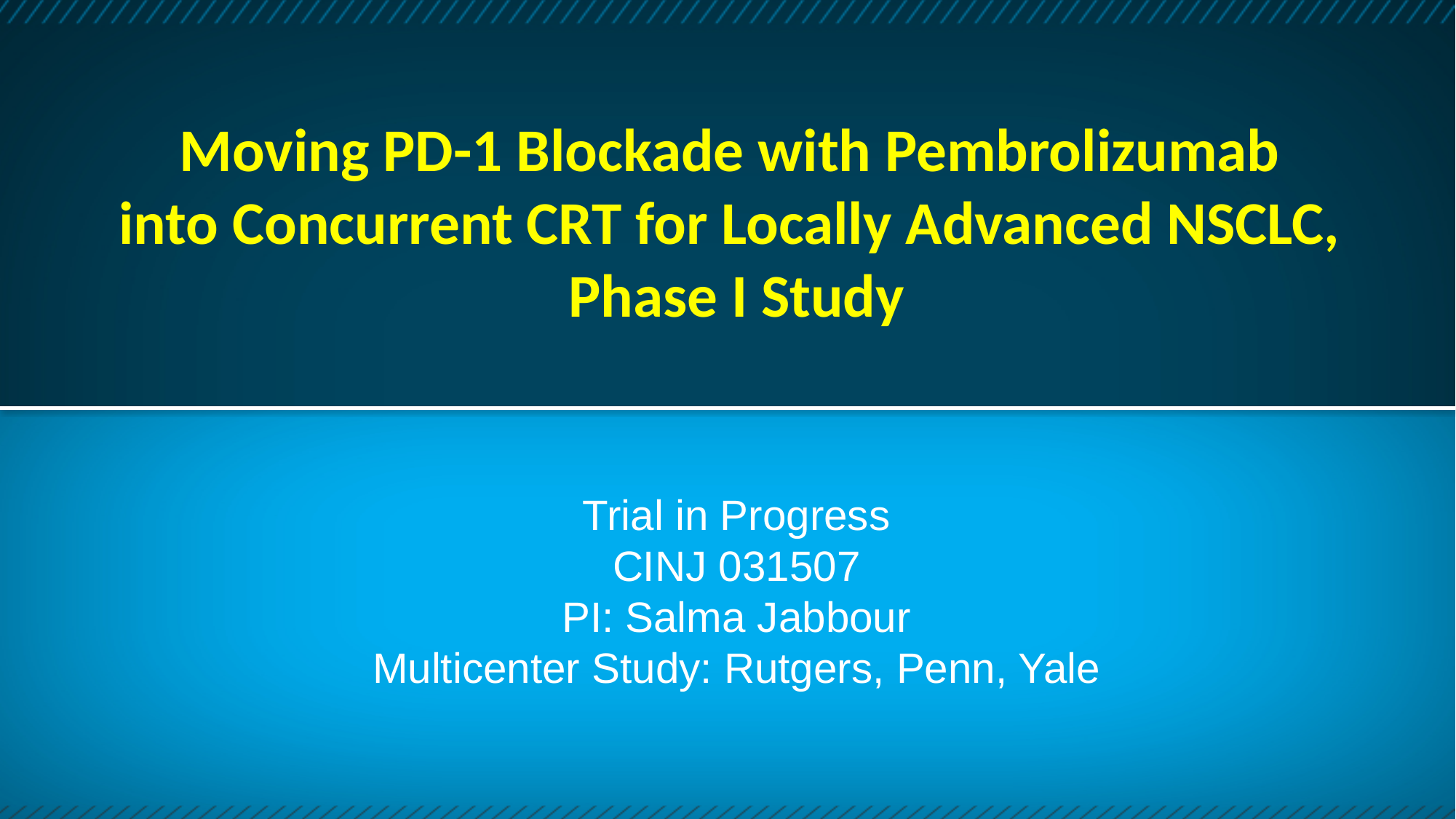

# Moving PD-1 Blockade with Pembrolizumab into Concurrent CRT for Locally Advanced NSCLC, Phase I Study
Trial in Progress
CINJ 031507
PI: Salma Jabbour
Multicenter Study: Rutgers, Penn, Yale